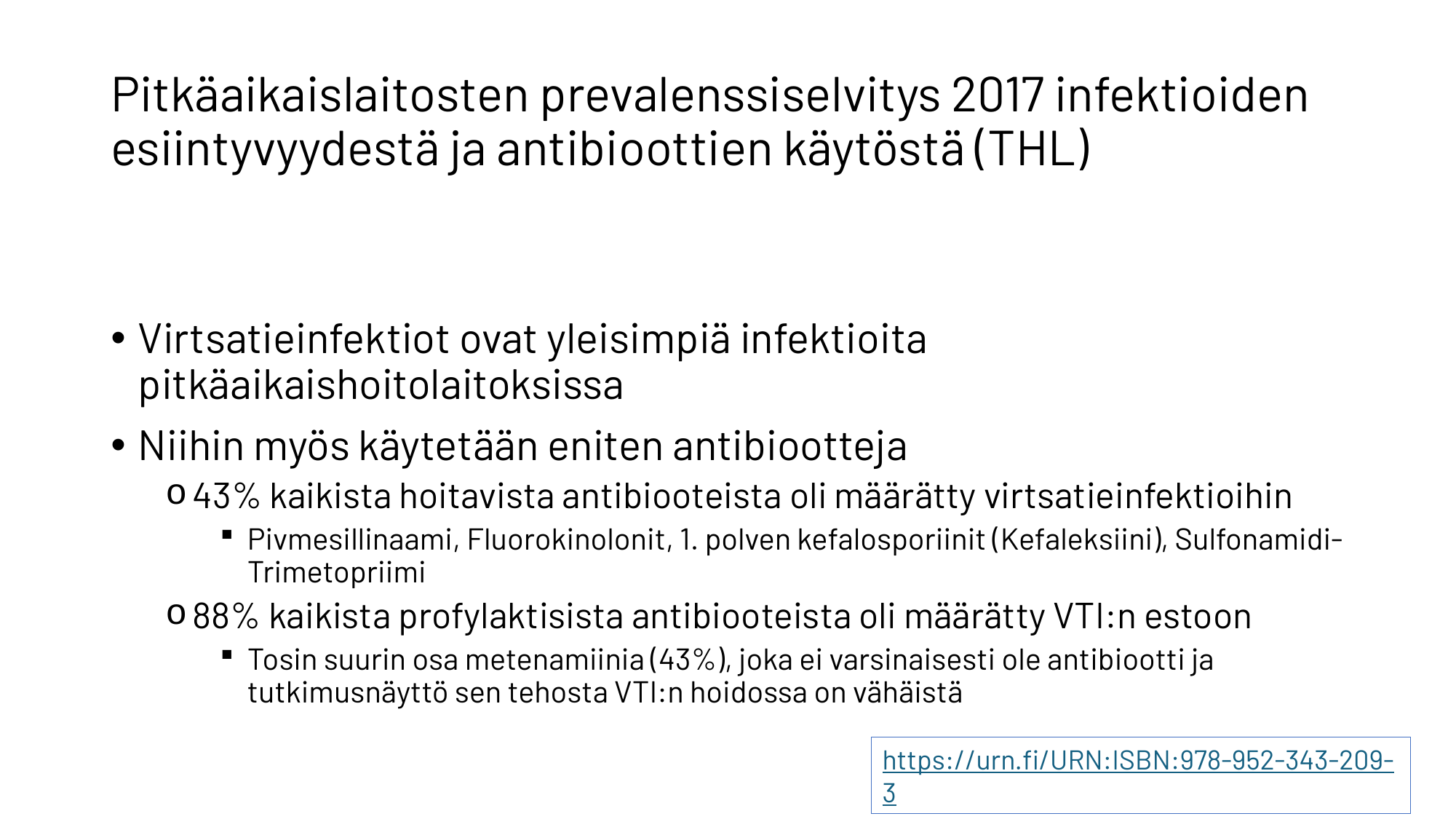

# Pitkäaikaislaitosten prevalenssiselvitys 2017 infektioiden esiintyvyydestä ja antibioottien käytöstä (THL)
Virtsatieinfektiot ovat yleisimpiä infektioita pitkäaikaishoitolaitoksissa
Niihin myös käytetään eniten antibiootteja
43% kaikista hoitavista antibiooteista oli määrätty virtsatieinfektioihin
Pivmesillinaami, Fluorokinolonit, 1. polven kefalosporiinit (Kefaleksiini), Sulfonamidi-Trimetopriimi
88% kaikista profylaktisista antibiooteista oli määrätty VTI:n estoon
Tosin suurin osa metenamiinia (43%), joka ei varsinaisesti ole antibiootti ja tutkimusnäyttö sen tehosta VTI:n hoidossa on vähäistä
https://urn.fi/URN:ISBN:978-952-343-209-3